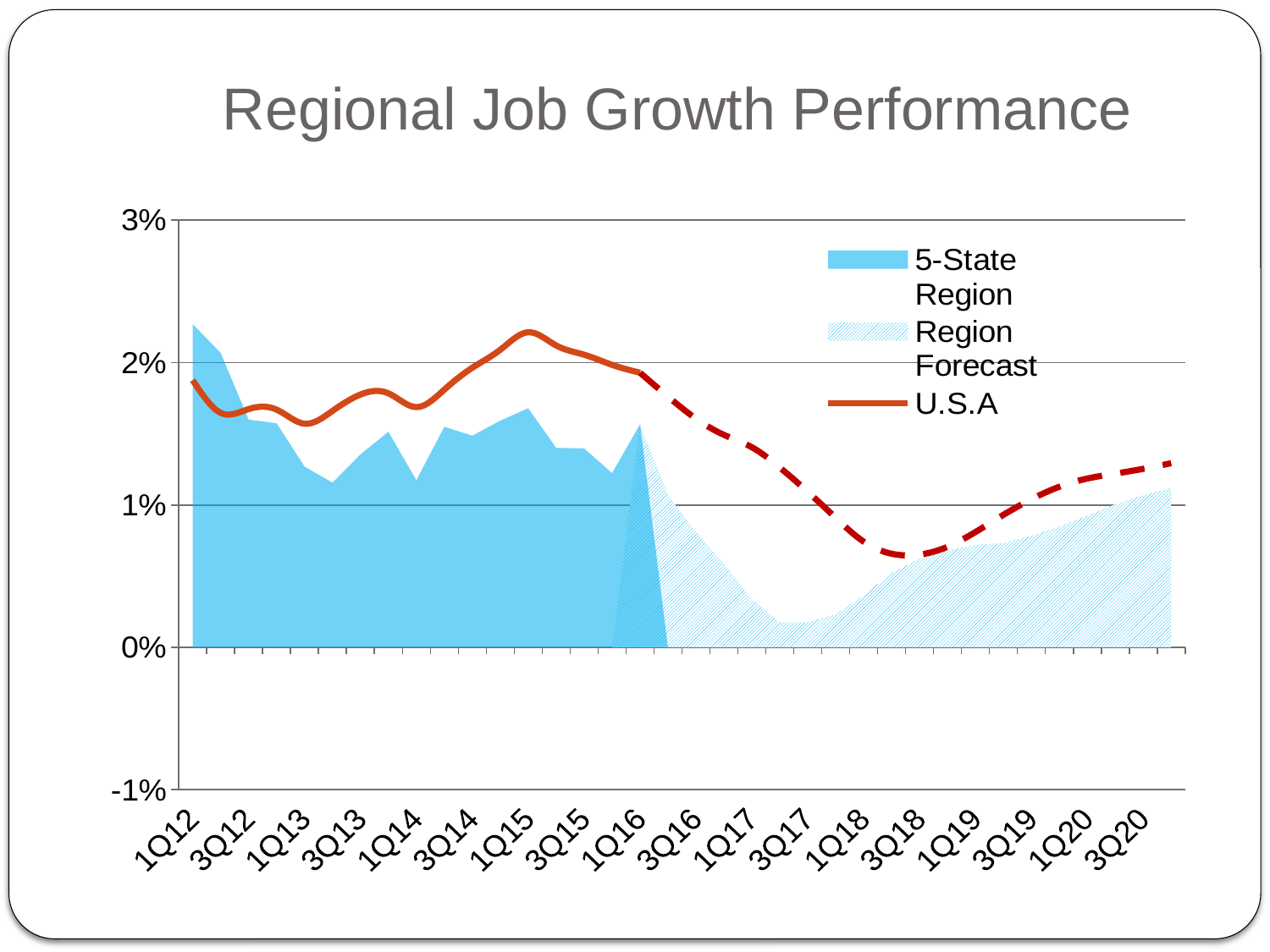

# Regional Job Growth Performance

### Chart

| Category | 5-State Region | Region Forecast | U.S.A | U.S. Forecast |
|---|---|---|---|---|
| 1Q12 | 0.022699625609712802 | None | 0.018766983695652106 | None |
| 2Q12 | 0.020681830734392607 | None | 0.01646943173654969 | None |
| 3Q12 | 0.01599704090353532 | None | 0.01673285034405403 | None |
| 4Q12 | 0.01574061891777865 | None | 0.016695352839931177 | None |
| 1Q13 | 0.01269155705426544 | None | 0.015708472572688592 | None |
| 2Q13 | 0.011566480205085192 | None | 0.01660430134723967 | None |
| 3Q13 | 0.013549479796757944 | None | 0.017754390149369526 | None |
| 4Q13 | 0.015141600766459545 | None | 0.017839311256848234 | None |
| 1Q14 | 0.011736532408885362 | None | 0.01687307271461247 | None |
| 2Q14 | 0.015484126931058013 | None | 0.018101545253863094 | None |
| 3Q14 | 0.014865368354591254 | None | 0.01963685009691485 | None |
| 4Q14 | 0.015921135709147365 | None | 0.0208989186557198 | None |
| 1Q15 | 0.016791927972119605 | None | 0.022127389002335462 | None |
| 2Q15 | 0.014007901668130075 | None | 0.02120339445980468 | None |
| 3Q15 | 0.01397492998245724 | None | 0.020553914221824288 | None |
| 4Q15 | 0.012232833105957325 | None | 0.01984067018634117 | None |
| 1Q16 | 0.015663278314174547 | 0.015663278314174356 | 0.01928685761317661 | 0.01928685761317661 |
| 2Q16 | None | 0.010688618595944721 | None | 0.017610459209454365 |
| 3Q16 | None | 0.00810390634848357 | None | 0.016064068836120216 |
| 4Q16 | None | 0.0058648539759313945 | None | 0.014924834124733444 |
| 1Q17 | None | 0.0033781119399127757 | None | 0.014054032749814205 |
| 2Q17 | None | 0.0017600171922835806 | None | 0.012629379404622831 |
| 3Q17 | None | 0.0017490262242874088 | None | 0.010925995373992414 |
| 4Q17 | None | 0.0023312355505336058 | None | 0.009096623377547353 |
| 1Q18 | None | 0.003642823721377697 | None | 0.007421506570456149 |
| 2Q18 | None | 0.005242614880929919 | None | 0.0065734203425953375 |
| 3Q18 | None | 0.006218176577932777 | None | 0.006511114745540114 |
| 4Q18 | None | 0.006805894462691642 | None | 0.007061657550585965 |
| 1Q19 | None | 0.0071839684452472685 | None | 0.008098049247241113 |
| 2Q19 | None | 0.007342552583931017 | None | 0.009305666404207269 |
| 3Q19 | None | 0.007819057430206833 | None | 0.010398624679027746 |
| 4Q19 | None | 0.008512225203778145 | None | 0.011280024268641053 |
| 1Q20 | None | 0.009238735283813915 | None | 0.011854126418425315 |
| 2Q20 | None | 0.010051917780046438 | None | 0.01219932835876092 |
| 3Q20 | None | 0.010693746291745576 | None | 0.012537508726997881 |
| 4Q20 | None | 0.011171670648573606 | None | 0.01293346830429365 |